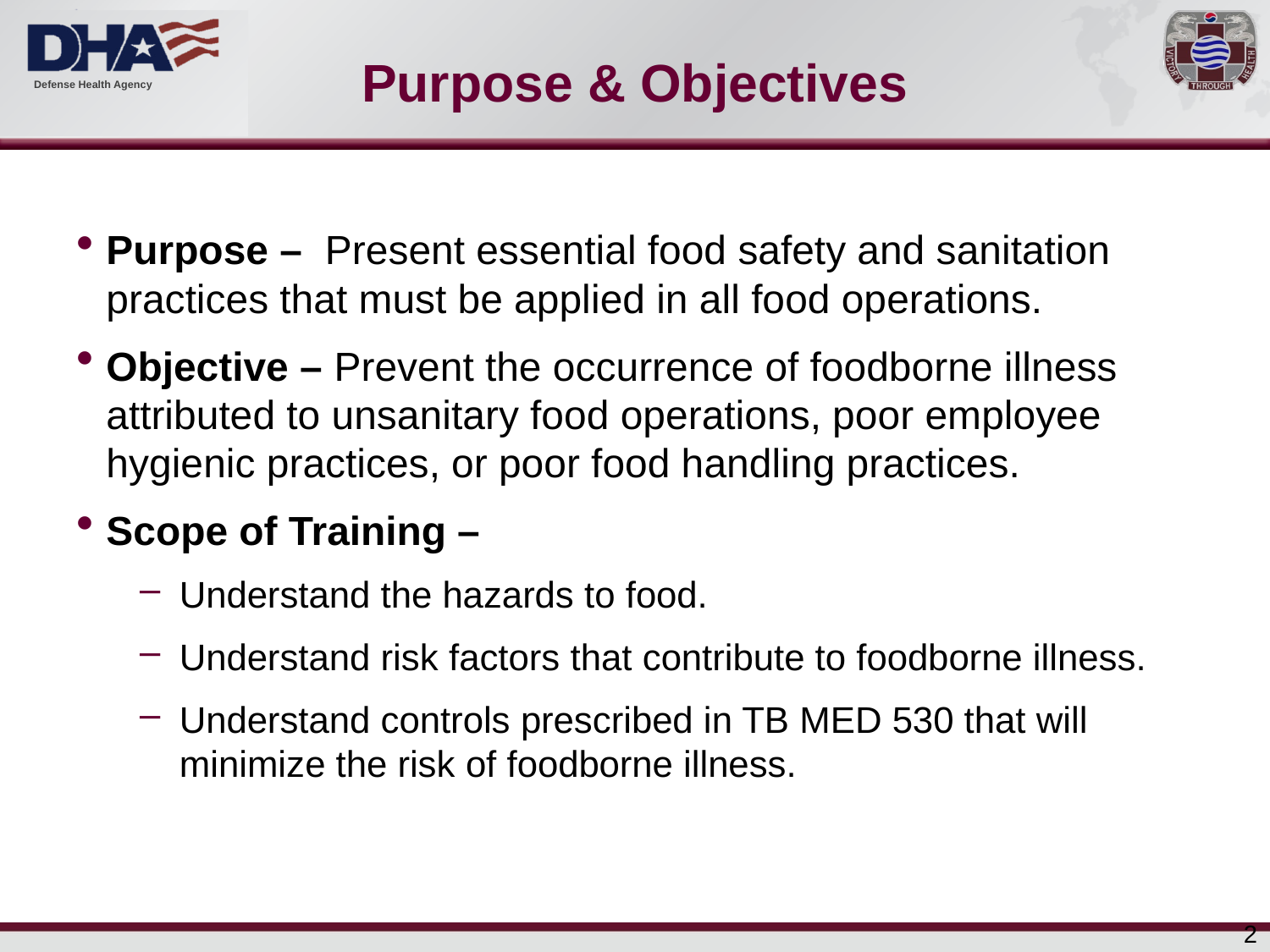

# Purpose & Objectives
Purpose –  Present essential food safety and sanitation practices that must be applied in all food operations.
Objective – Prevent the occurrence of foodborne illness attributed to unsanitary food operations, poor employee hygienic practices, or poor food handling practices.
Scope of Training –
Understand the hazards to food.
Understand risk factors that contribute to foodborne illness.
Understand controls prescribed in TB MED 530 that will minimize the risk of foodborne illness.
2